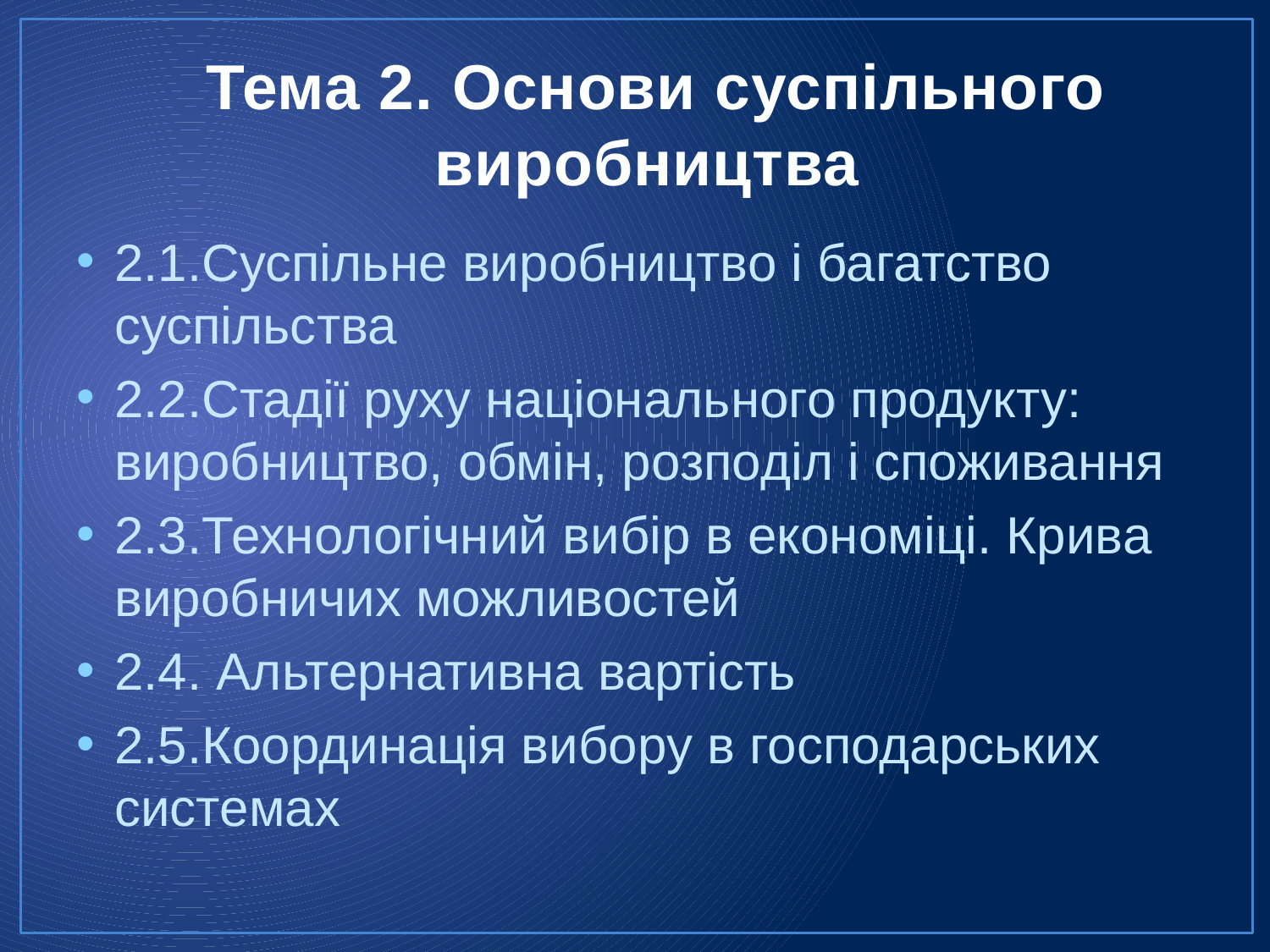

# Тема 2. Основи суспільного виробництва
2.1.Суспільне виробництво і багатство суспільства
2.2.Стадії руху національного продукту: виробництво, обмін, розподіл і споживання
2.3.Технологічний вибір в економіці. Крива виробничих можливостей
2.4. Альтернативна вартість
2.5.Координація вибору в господарських системах